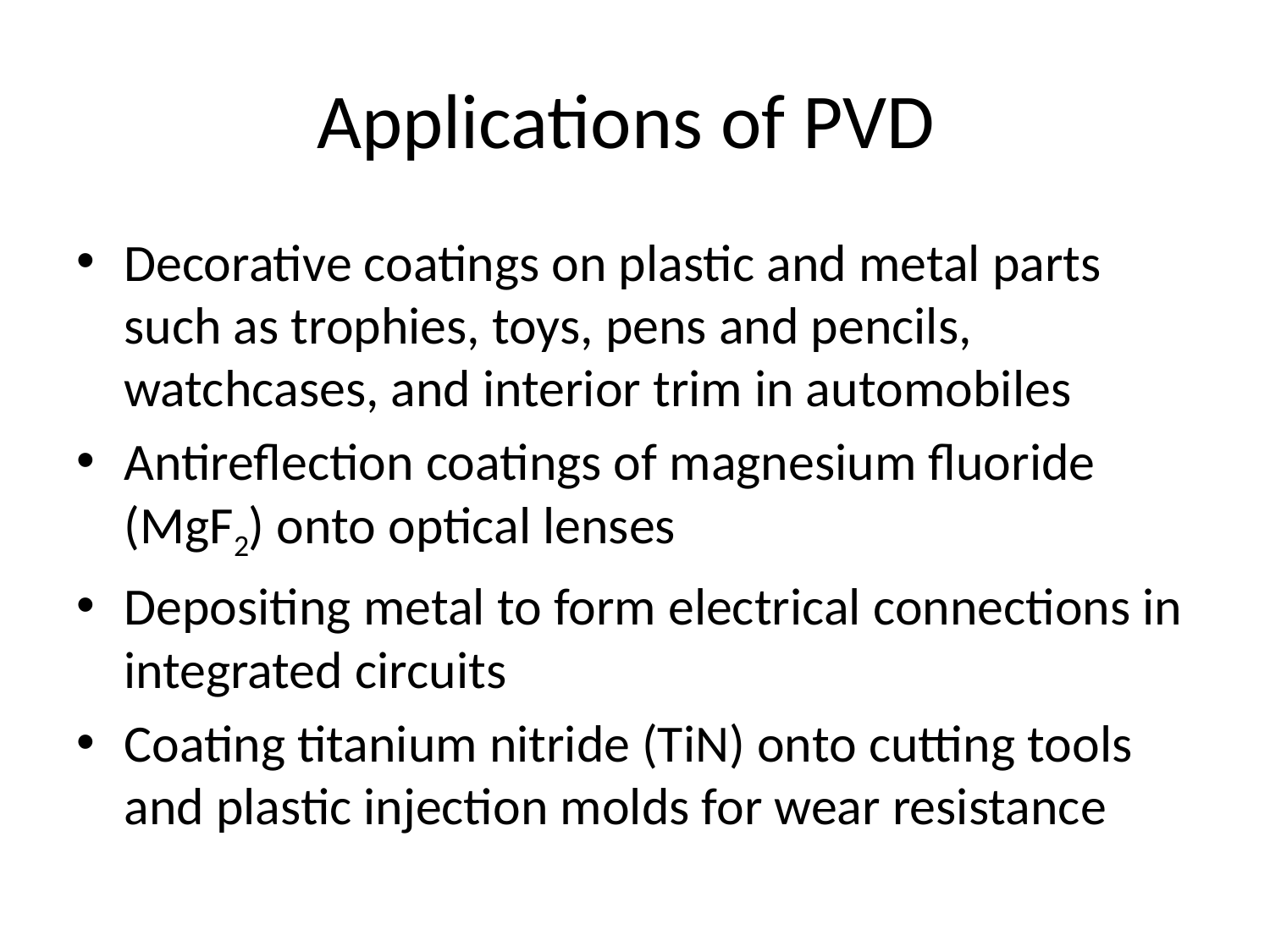

# Applications of PVD
Decorative coatings on plastic and metal parts such as trophies, toys, pens and pencils, watchcases, and interior trim in automobiles
Antireflection coatings of magnesium fluoride (MgF2) onto optical lenses
Depositing metal to form electrical connections in integrated circuits
Coating titanium nitride (TiN) onto cutting tools and plastic injection molds for wear resistance